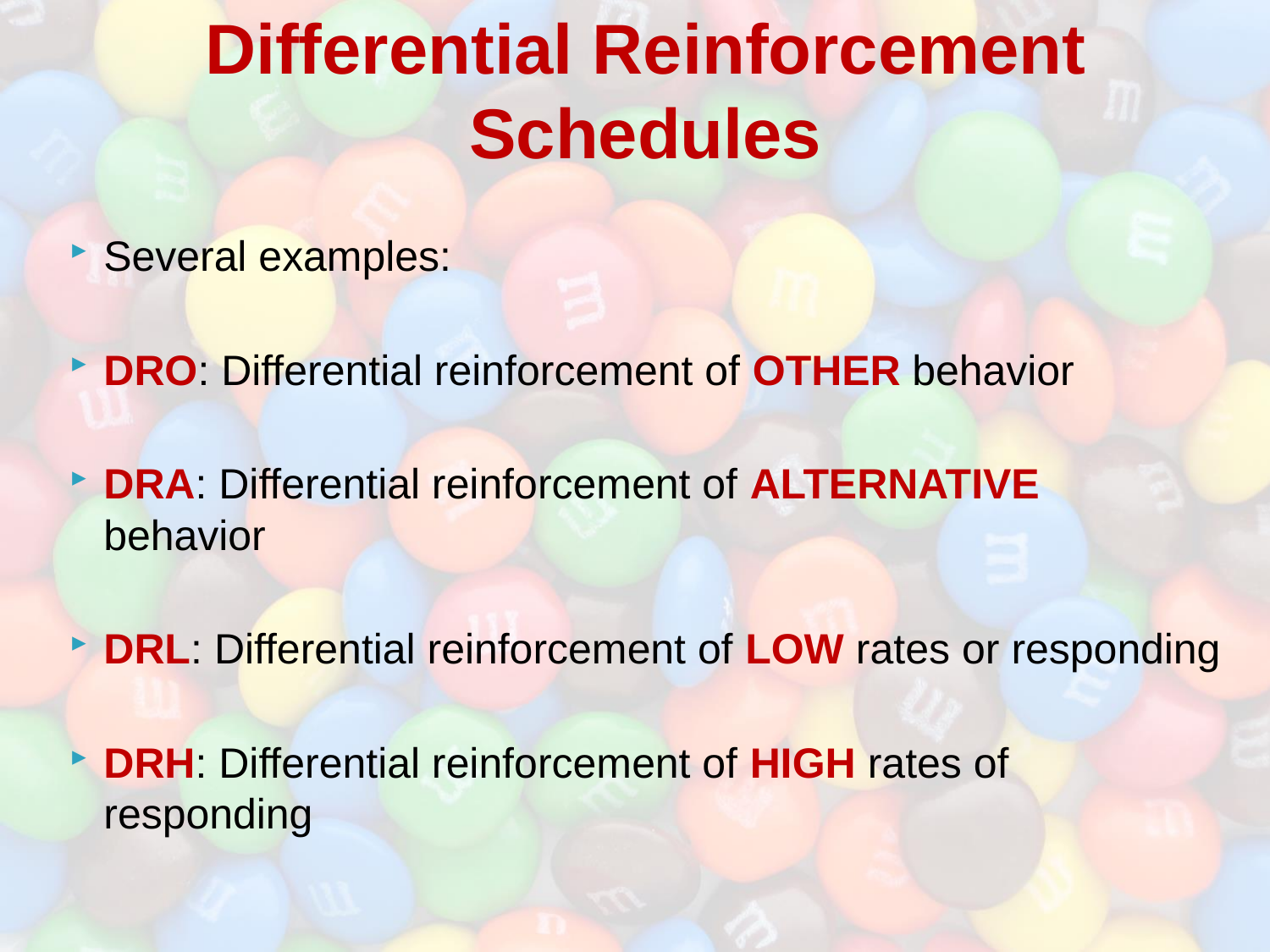

# Differential Reinforcement Schedules
Several examples:

DRO: Differential reinforcement of OTHER behavior

DRA: Differential reinforcement of ALTERNATIVE   behavior

DRL: Differential reinforcement of LOW rates or responding

DRH: Differential reinforcement of HIGH rates of responding